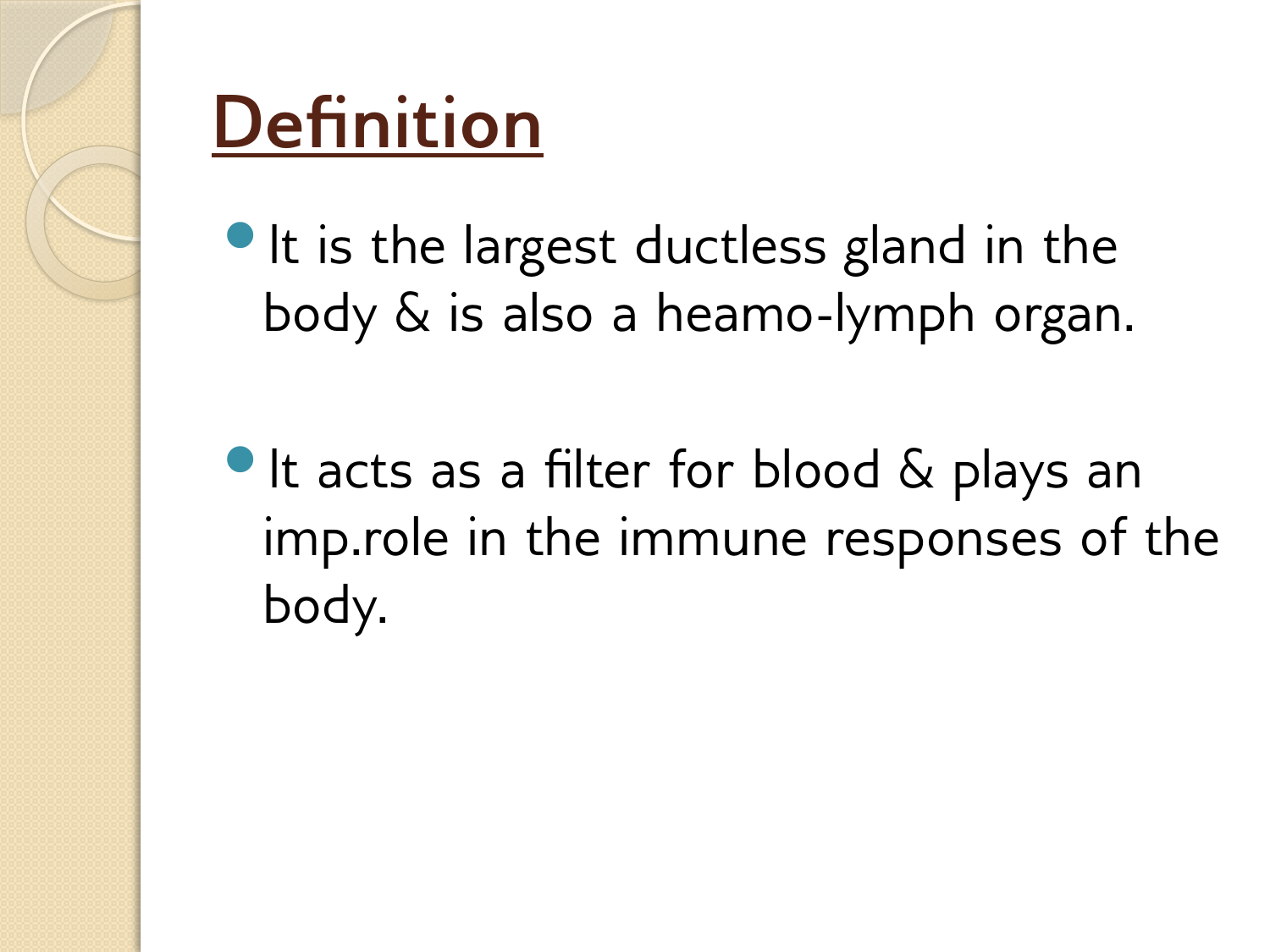

# Definition
It is the largest ductless gland in the body & is also a heamo-lymph organ.

It acts as a filter for blood & plays an imp.role in the immune responses of the body.